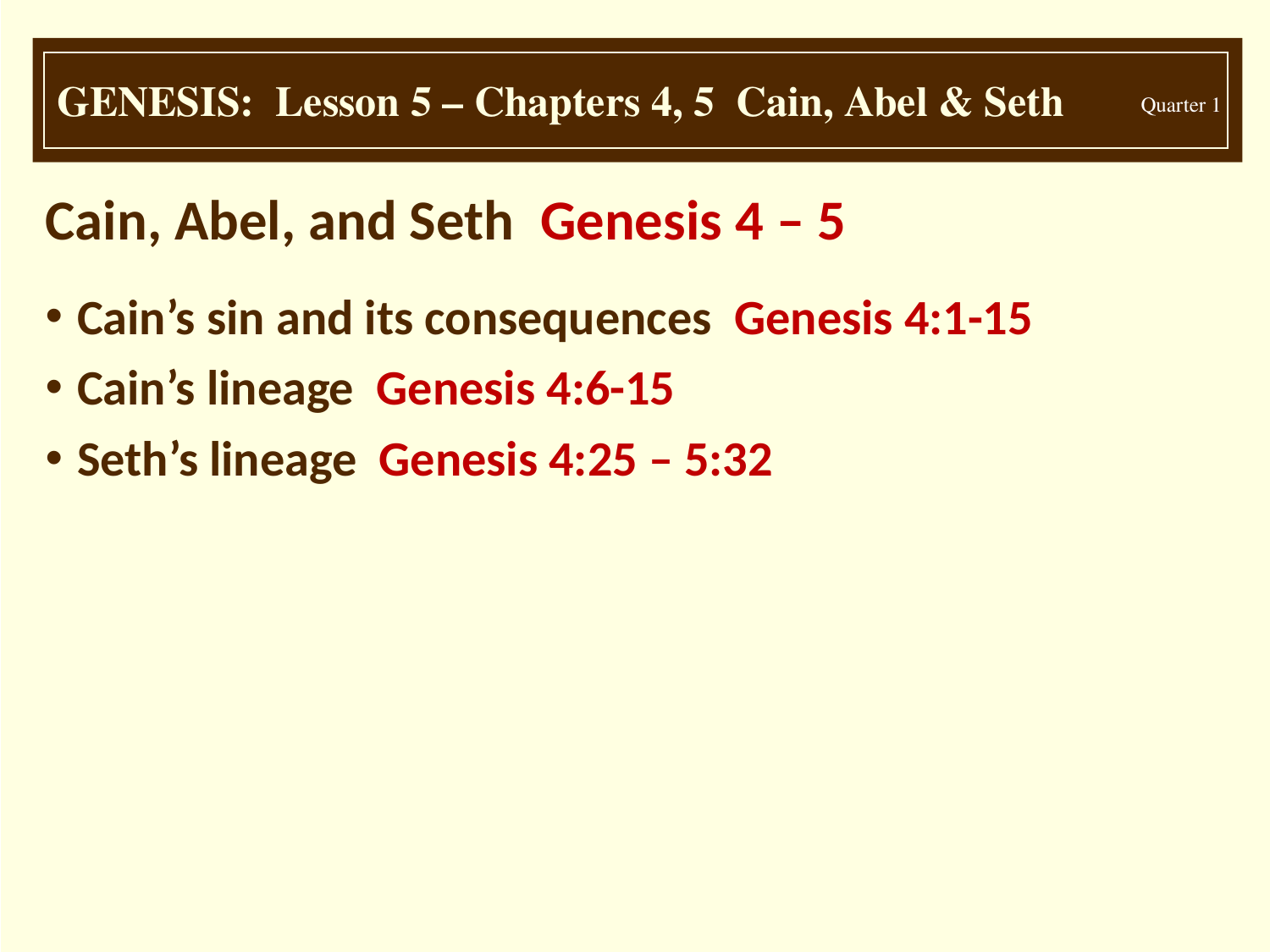

Cain, Abel, and Seth  Genesis 4 – 5

Cain’s sin and its consequences  Genesis 4:1-15
Cain’s lineage  Genesis 4:6-15
Seth’s lineage  Genesis 4:25 – 5:32